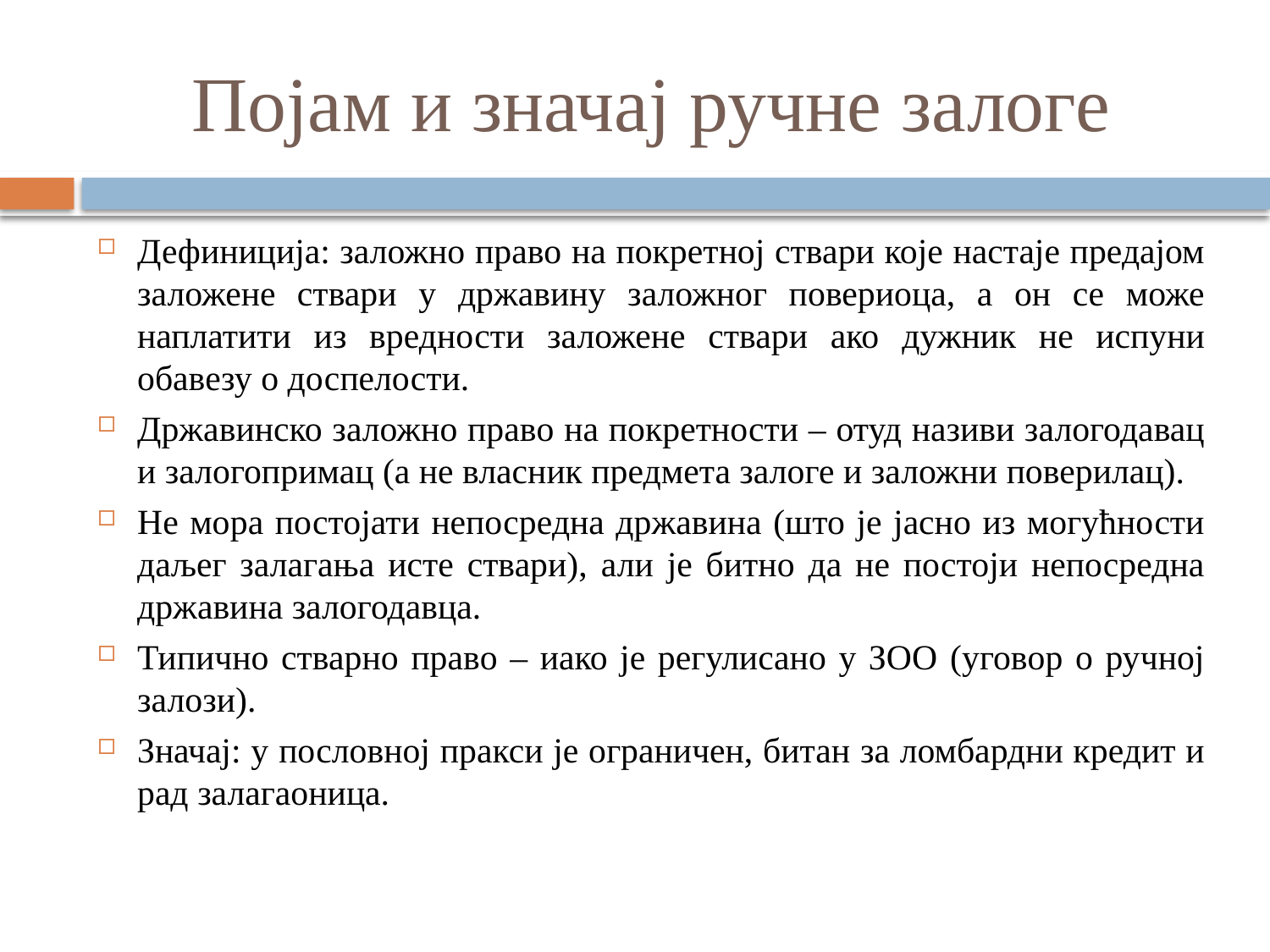

# Појам и значај ручне залоге
Дефиниција: заложно право на покретној ствари које настаје предајом заложене ствари у државину заложног повериоца, а он се може наплатити из вредности заложене ствари ако дужник не испуни обавезу о доспелости.
Државинско заложно право на покретности – отуд називи залогодавац и залогопримац (а не власник предмета залоге и заложни поверилац).
Не мора постојати непосредна државина (што је јасно из могућности даљег залагања исте ствари), али је битно да не постоји непосредна државина залогодавца.
Типично стварно право – иако је регулисано у ЗОО (уговор о ручној залози).
Значај: у пословној пракси је ограничен, битан за ломбардни кредит и рад залагаоница.